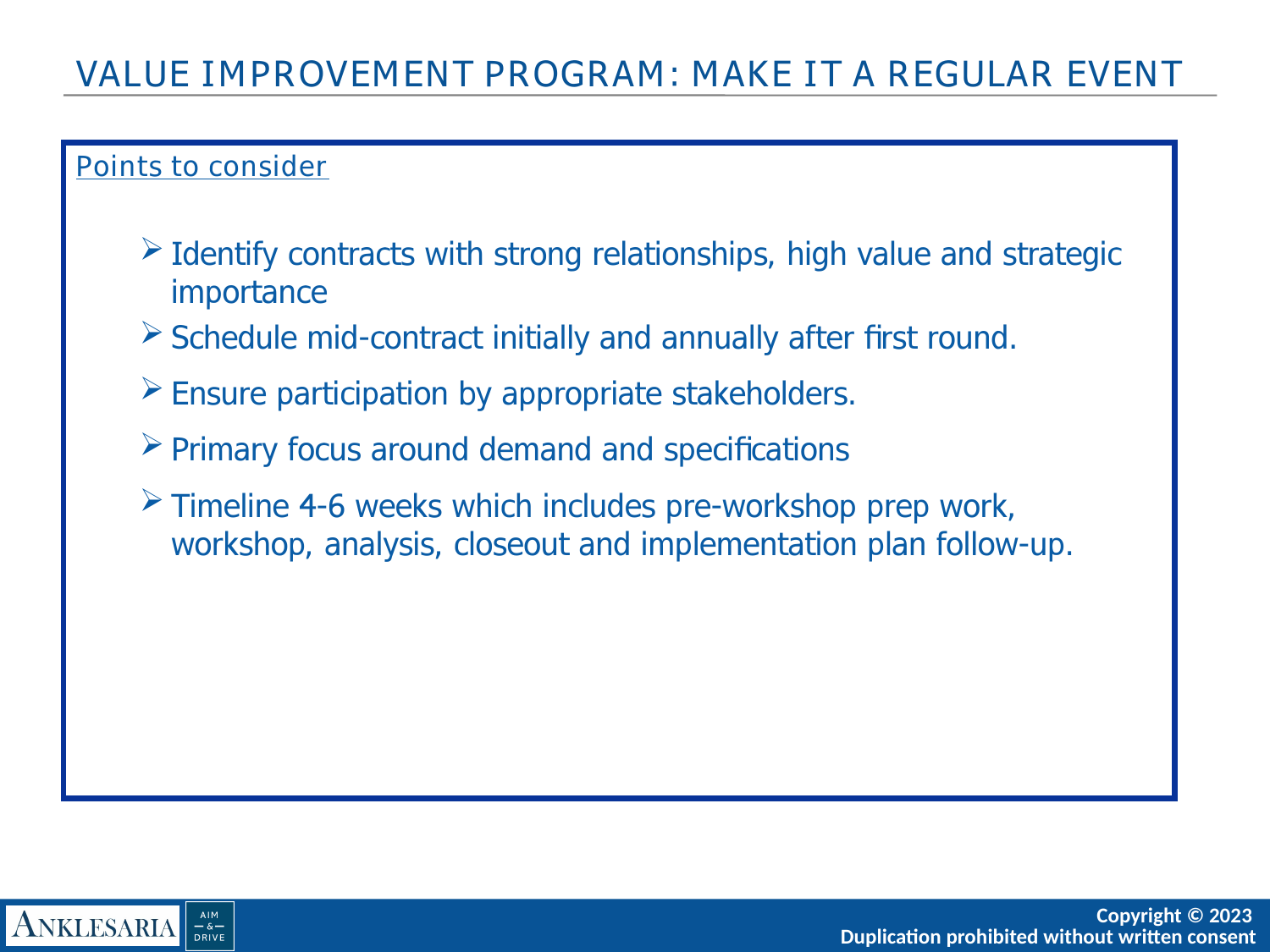

# VALUE IMPROVEMENT PROGRAM: MAKE IT A REGULAR EVENT
Points to consider

Identify contracts with strong relationships, high value and strategic importance
Schedule mid-contract initially and annually after first round.
Ensure participation by appropriate stakeholders.
Primary focus around demand and specifications
Timeline 4-6 weeks which includes pre-workshop prep work, workshop, analysis, closeout and implementation plan follow-up.